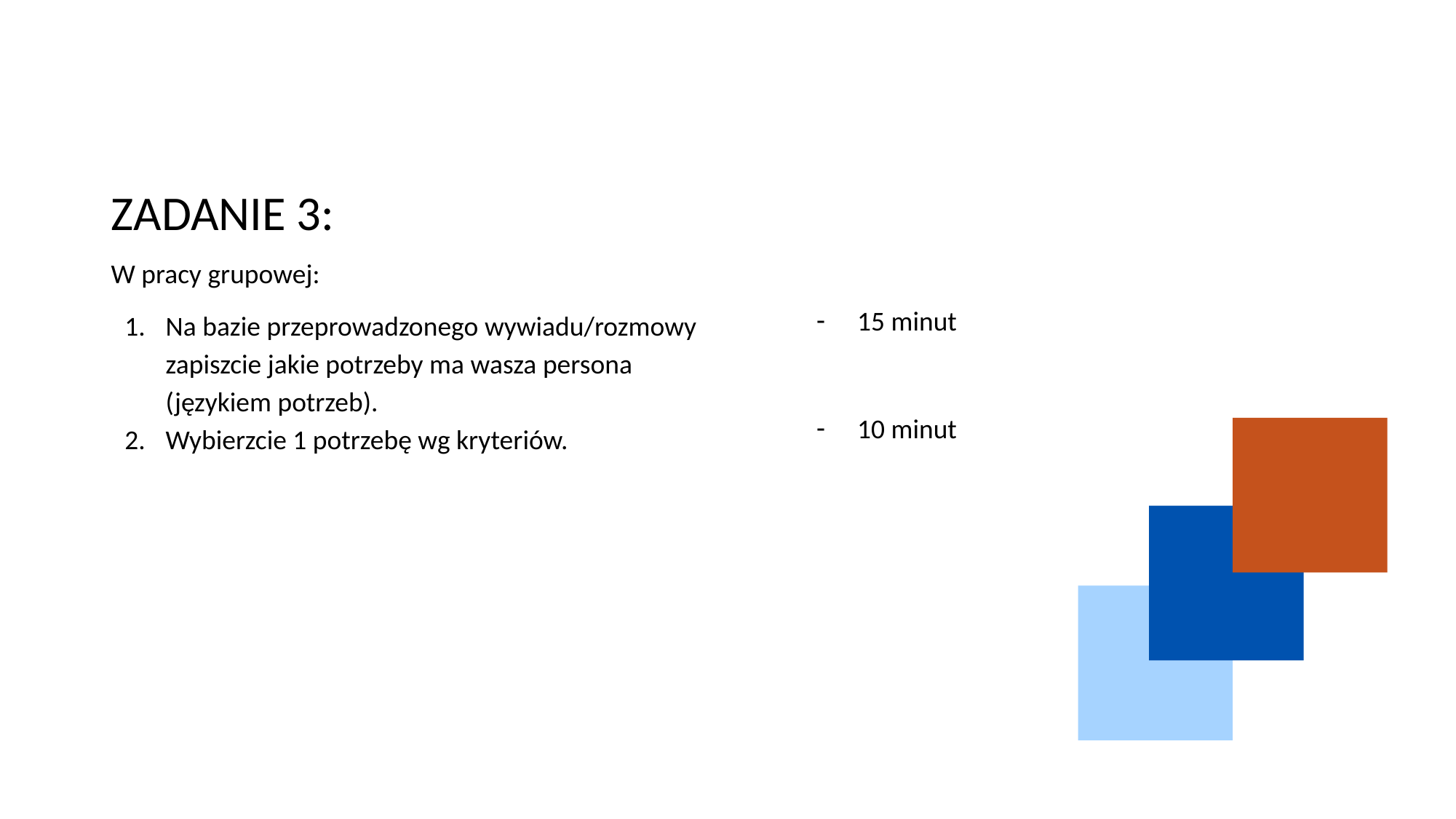

# ZADANIE 3:
W pracy grupowej:
Na bazie przeprowadzonego wywiadu/rozmowy zapiszcie jakie potrzeby ma wasza persona (językiem potrzeb).
Wybierzcie 1 potrzebę wg kryteriów.
15 minut
10 minut